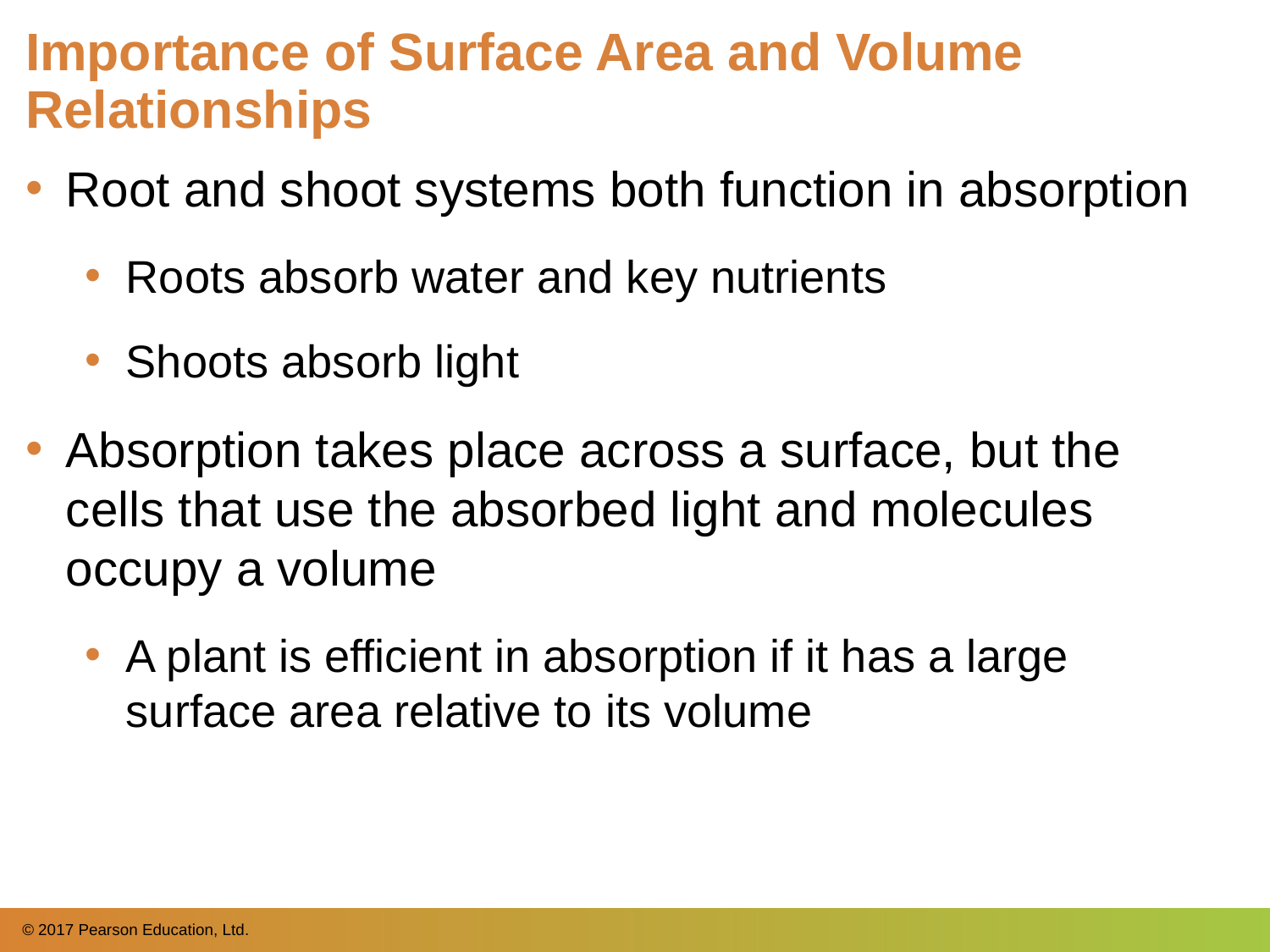

# Importance of Surface Area and Volume Relationships
Root and shoot systems both function in absorption
Roots absorb water and key nutrients
Shoots absorb light
Absorption takes place across a surface, but the cells that use the absorbed light and molecules occupy a volume
A plant is efficient in absorption if it has a large surface area relative to its volume